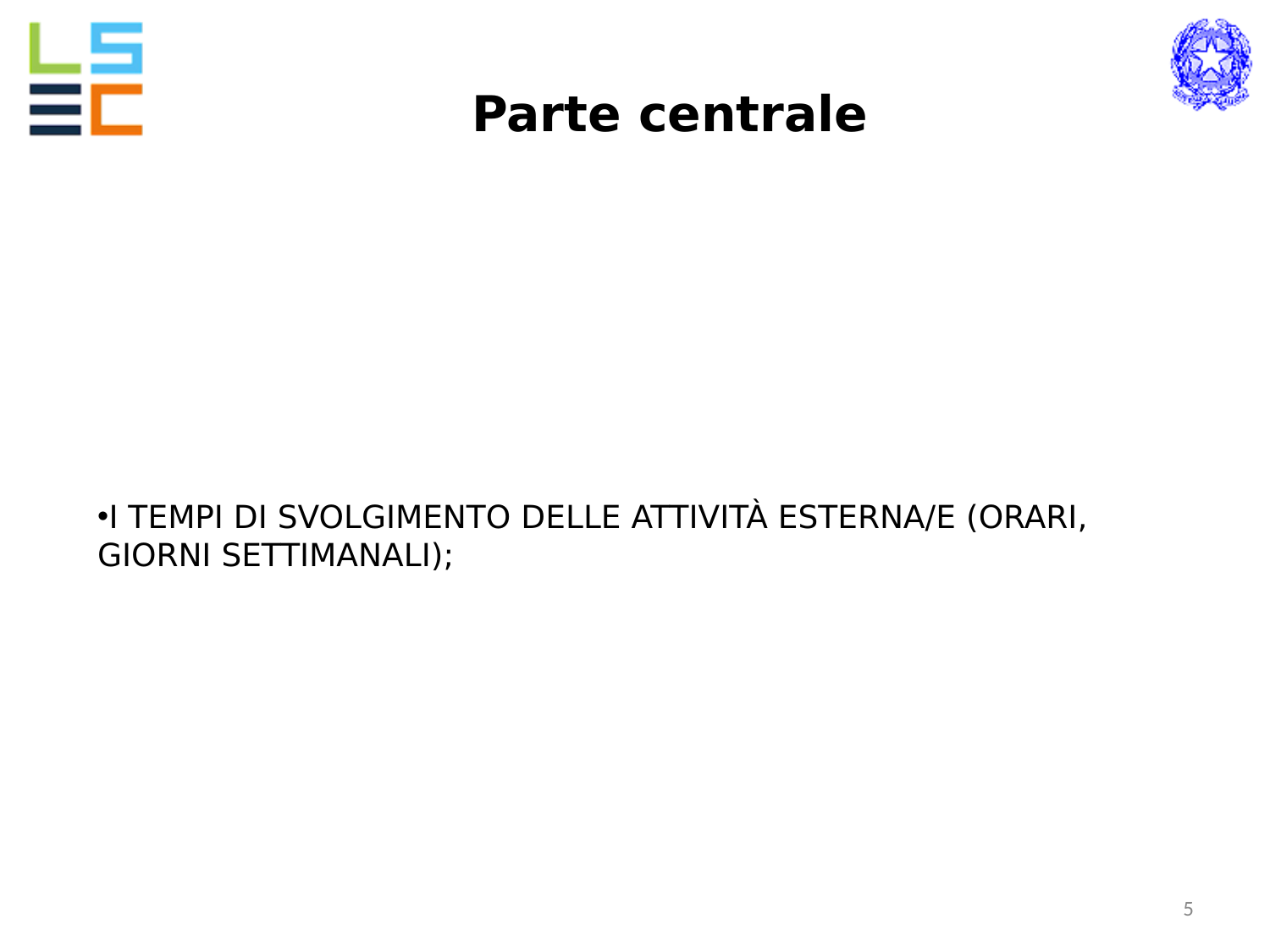

Parte centrale
I TEMPI DI SVOLGIMENTO DELLE ATTIVITÀ ESTERNA/E (ORARI, GIORNI SETTIMANALI);

5